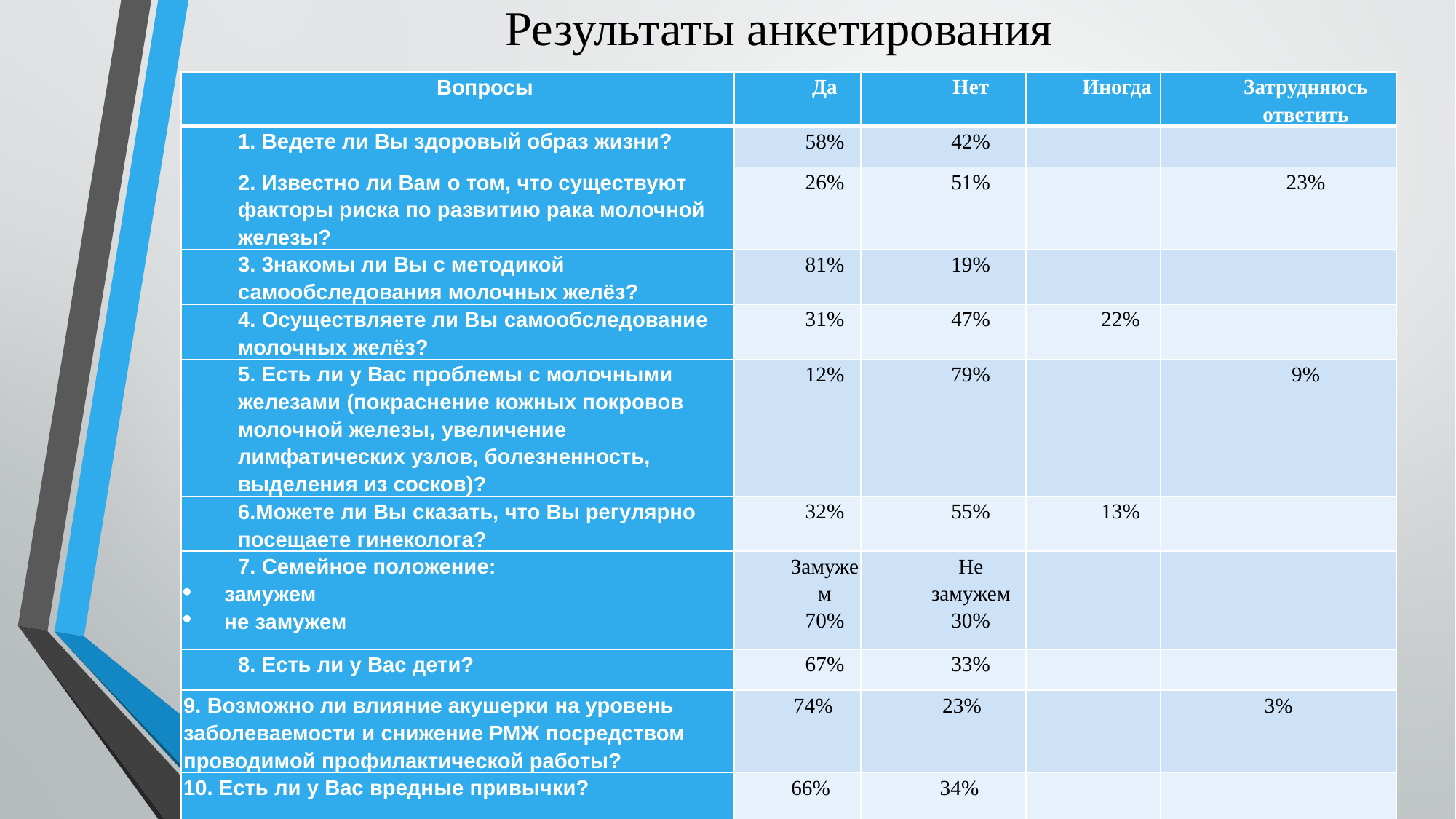

# Результаты анкетирования
| Вопросы | Да | Нет | Иногда | Затрудняюсь ответить |
| --- | --- | --- | --- | --- |
| 1. Ведете ли Вы здоровый образ жизни? | 58% | 42% |  |  |
| 2. Известно ли Вам о том, что существуют факторы риска по развитию рака молочной железы? | 26% | 51% |  | 23% |
| 3. 3накомы ли Вы с методикой самообследования молочных желёз? | 81% | 19% |  |  |
| 4. Осуществляете ли Вы самообследование молочных желёз? | 31% | 47% | 22% |  |
| 5. Есть ли у Вас проблемы с молочными железами (покраснение кожных покровов молочной железы, увеличение лимфатических узлов, болезненность, выделения из сосков)? | 12% | 79% |  | 9% |
| 6.Можете ли Вы сказать, что Вы регулярно посещаете гинеколога? | 32% | 55% | 13% |  |
| 7. Семейное положение: замужем не замужем | Замужем 70% | Не замужем 30% |  |  |
| 8. Есть ли у Вас дети? | 67% | 33% |  |  |
| 9. Возможно ли влияние акушерки на уровень заболеваемости и снижение РМЖ посредством проводимой профилактической работы? | 74% | 23% |  | 3% |
| 10. Есть ли у Вас вредные привычки? | 66% | 34% |  |  |